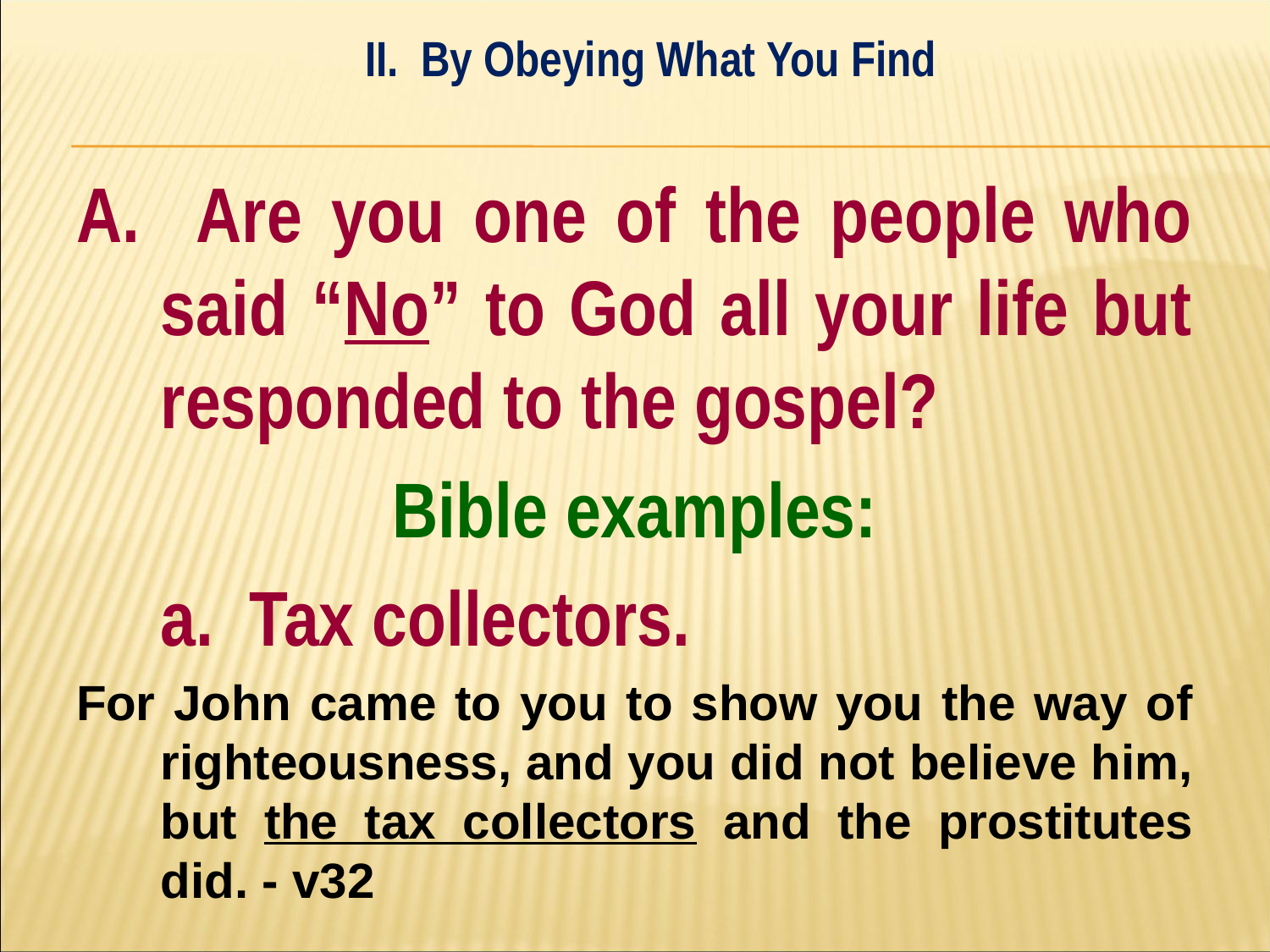

II.  By Obeying What You Find
#
A.  Are you one of the people who said “No” to God all your life but responded to the gospel?
Bible examples:
	a.  Tax collectors.
For John came to you to show you the way of righteousness, and you did not believe him, but the tax collectors and the prostitutes did. - v32